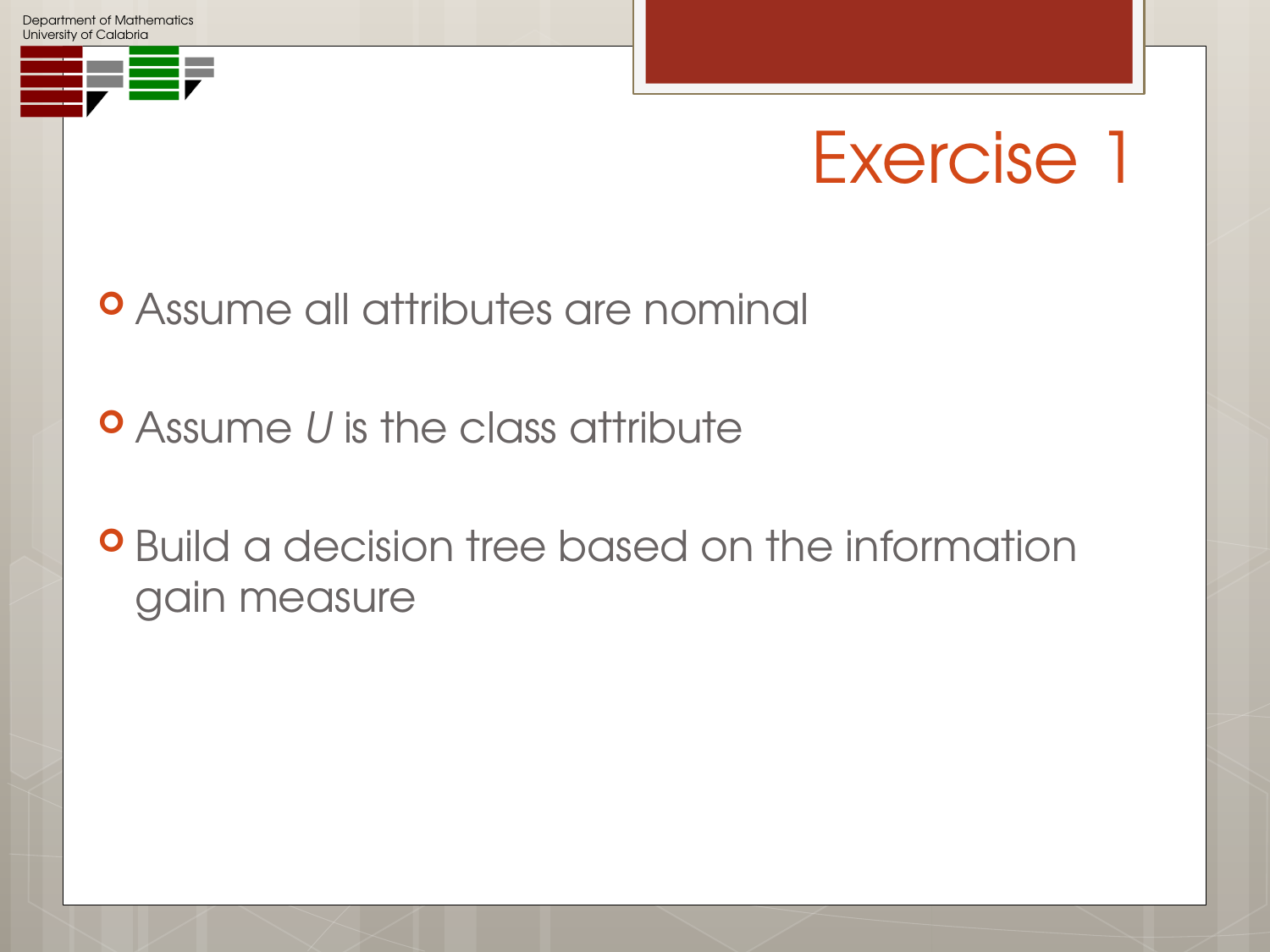

# Exercise 1
Assume all attributes are nominal

Assume U is the class attribute

Build a decision tree based on the information gain measure